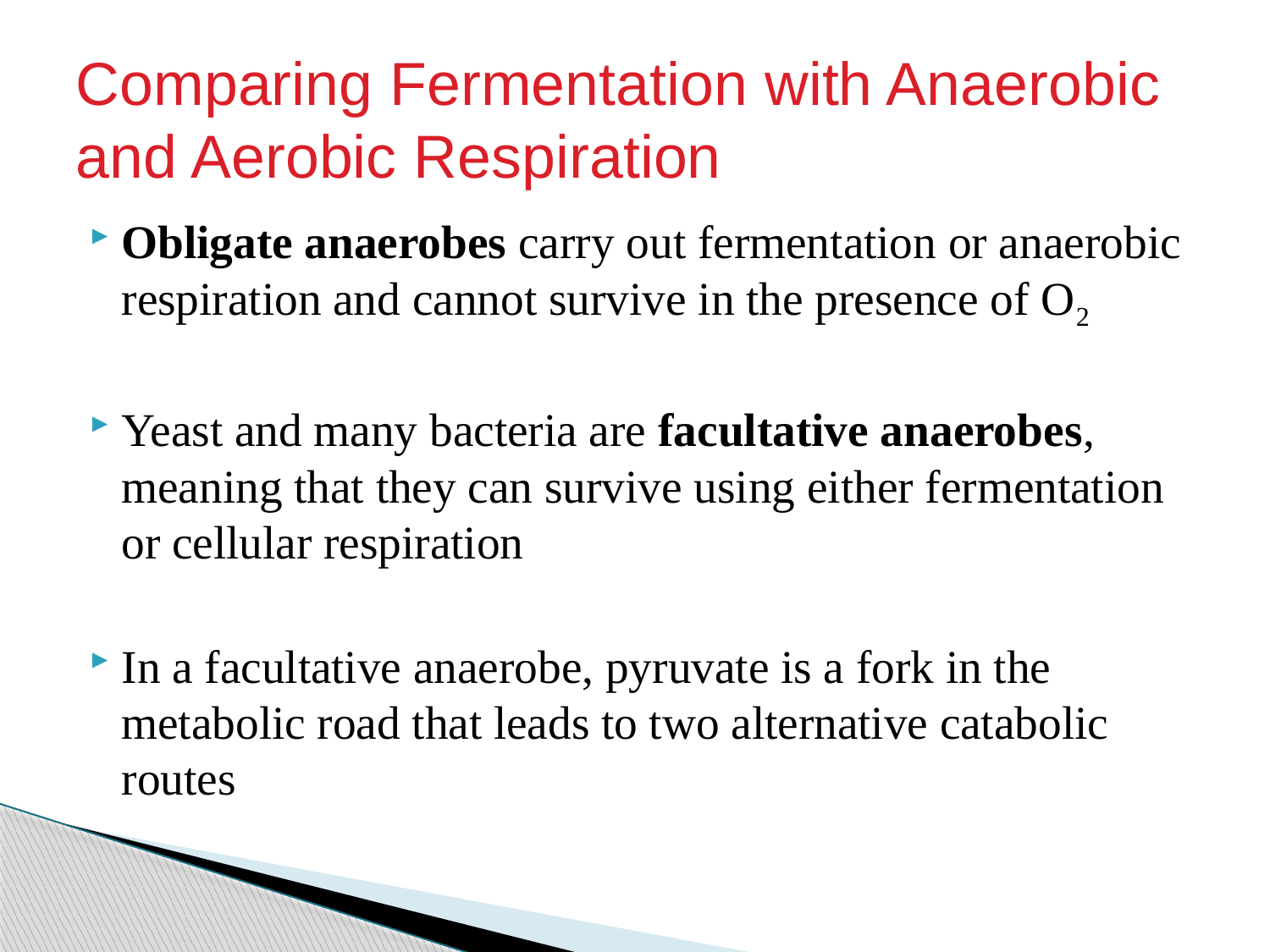

# Comparing Fermentation with Anaerobic and Aerobic Respiration
Obligate anaerobes carry out fermentation or anaerobic respiration and cannot survive in the presence of O2

Yeast and many bacteria are facultative anaerobes, meaning that they can survive using either fermentation or cellular respiration

In a facultative anaerobe, pyruvate is a fork in the metabolic road that leads to two alternative catabolic routes